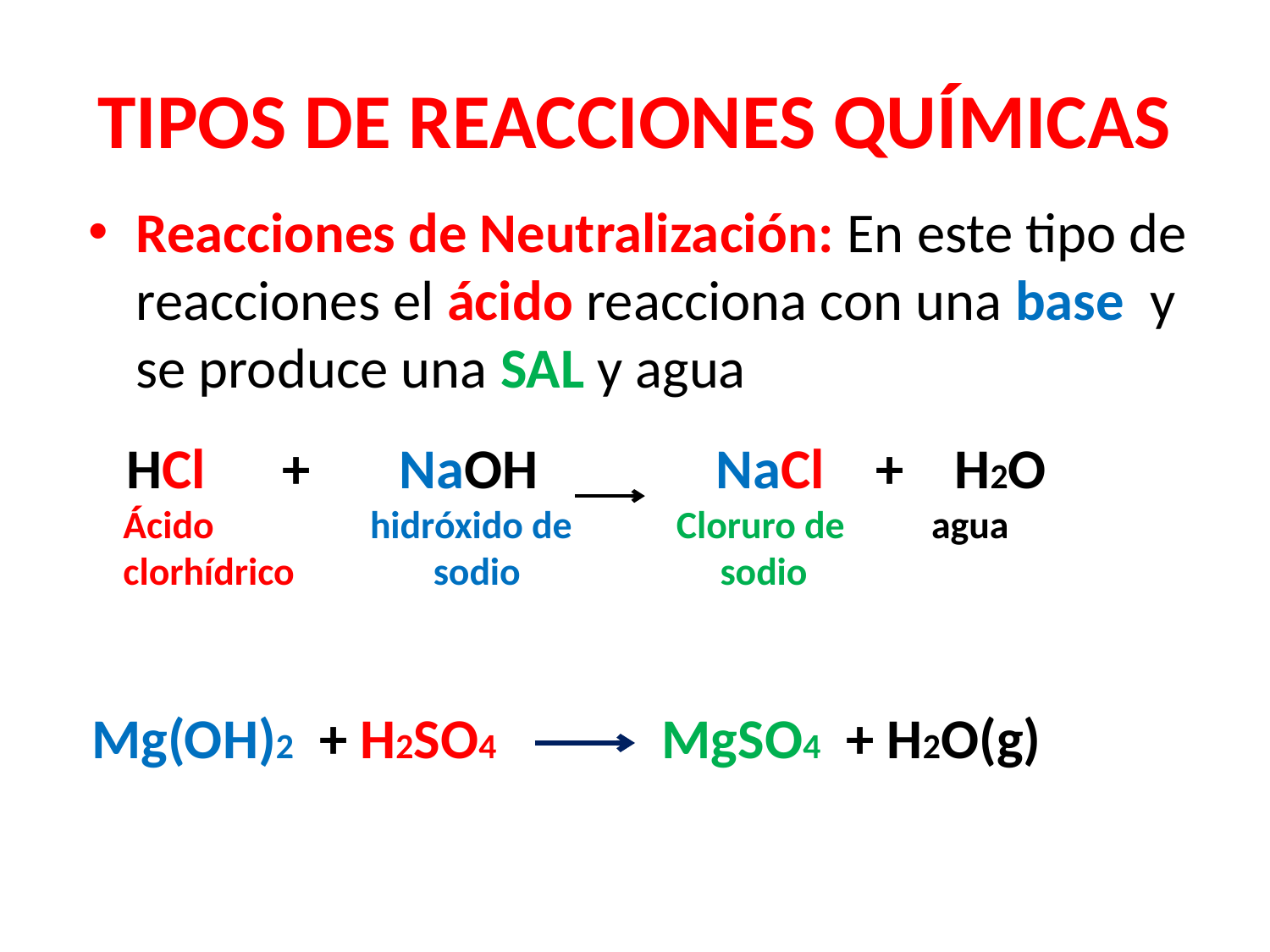

# TIPOS DE REACCIONES QUÍMICAS
Reacciones de Neutralización: En este tipo de reacciones el ácido reacciona con una base  y se produce una SAL y agua

   HCl      +       NaOH              NaCl    +    H2O
    Ácido                  hidróxido de            Cloruro de          agua
    clorhídrico                sodio                       sodio

   Mg(OH)2  + H2SO4             MgSO4  + H2O(g)